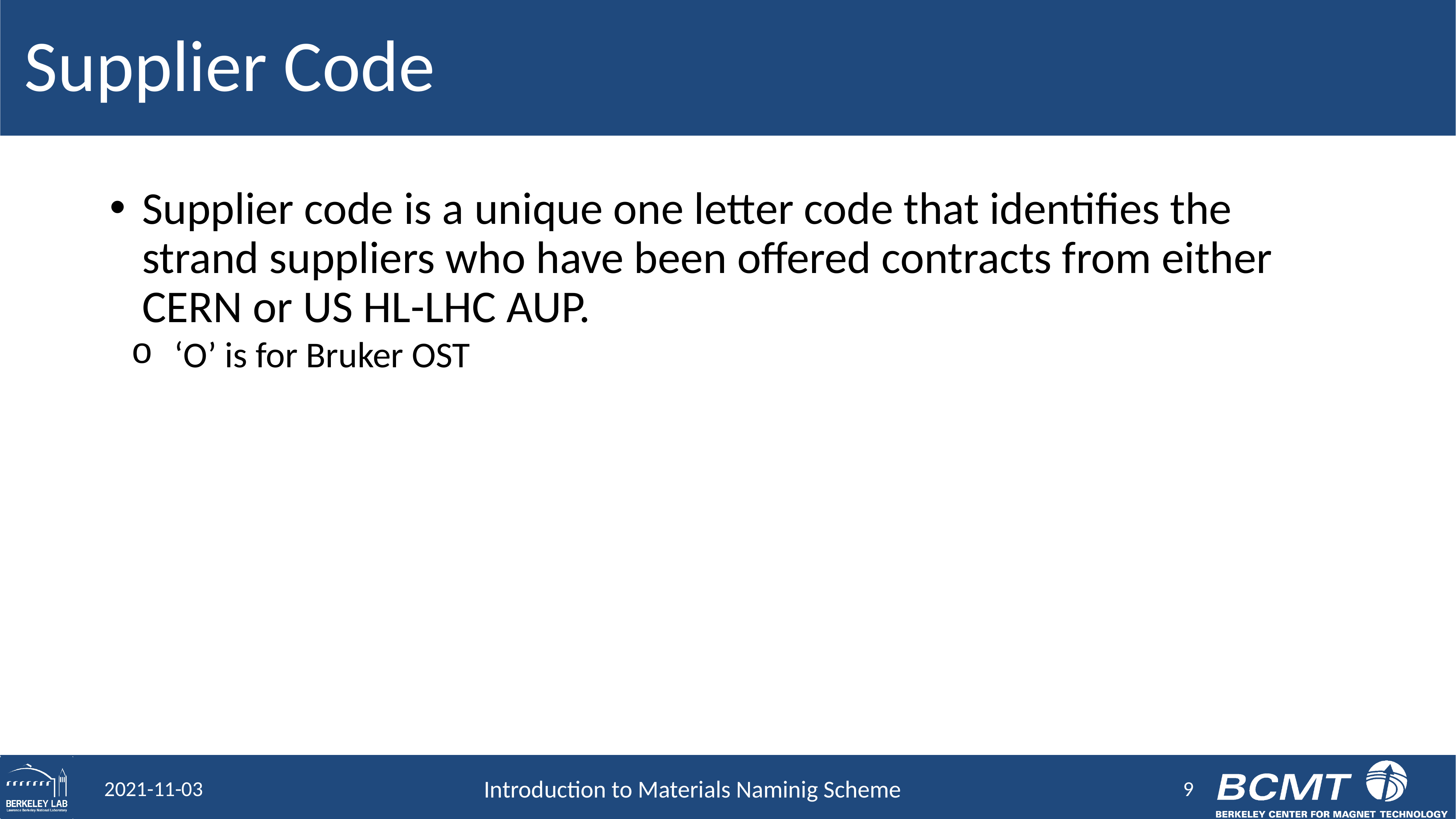

# Supplier Code
Supplier code is a unique one letter code that identifies the strand suppliers who have been offered contracts from either CERN or US HL-LHC AUP.
‘O’ is for Bruker OST
9
2021-11-03
Introduction to Materials Naminig Scheme